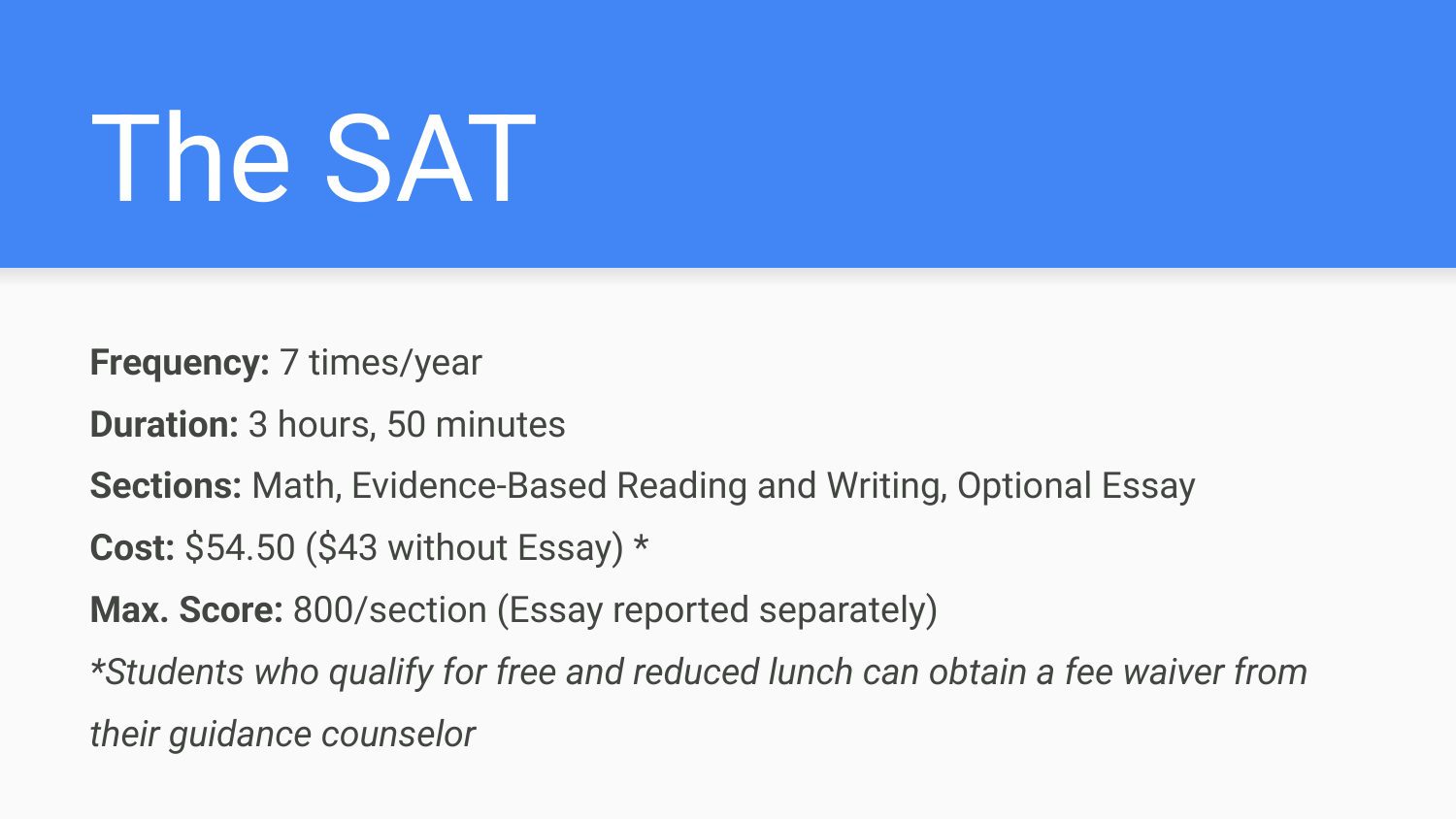

# The SAT
Frequency: 7 times/year
Duration: 3 hours, 50 minutes
Sections: Math, Evidence-Based Reading and Writing, Optional Essay
Cost: $54.50 ($43 without Essay) *
Max. Score: 800/section (Essay reported separately)
*Students who qualify for free and reduced lunch can obtain a fee waiver from their guidance counselor